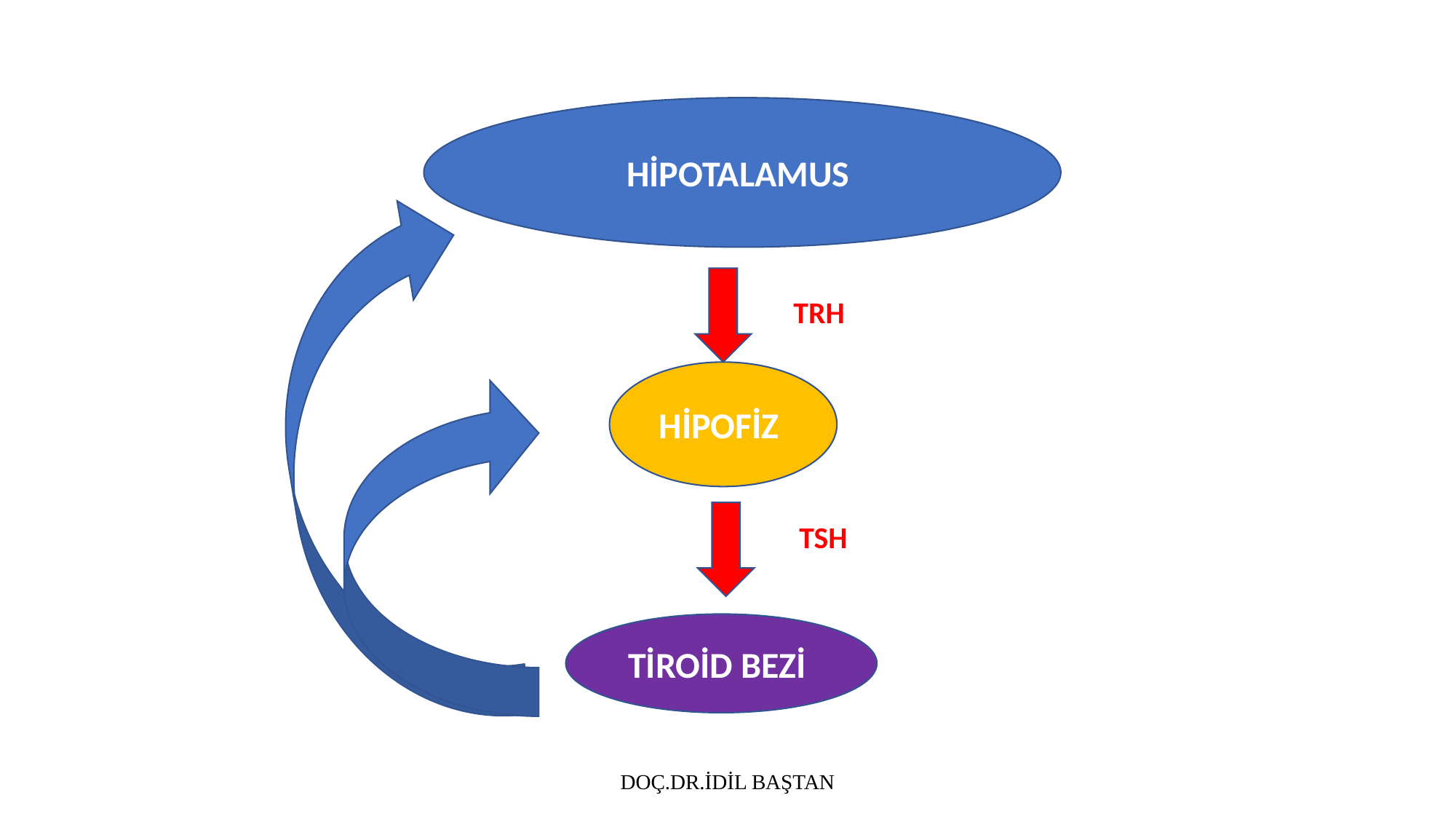

HİPOTALAMUS

TRH

HİPOFİZ

TSH
TİROİD BEZİ
DOÇ.DR.İDİL BAŞTAN